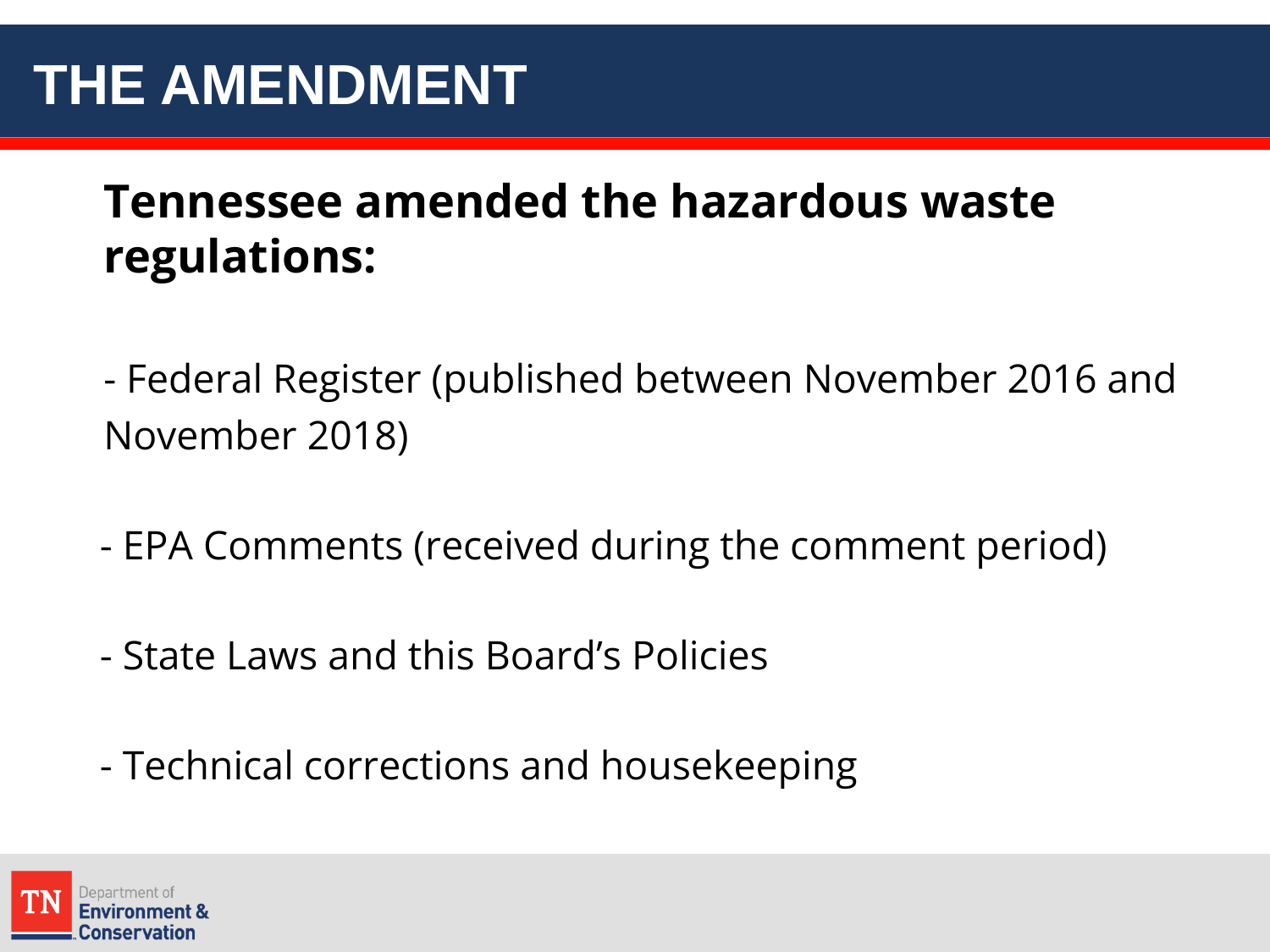

# THE AMENDMENT
Tennessee amended the hazardous waste regulations:

- Federal Register (published between November 2016 and November 2018)

    - EPA Comments (received during the comment period)

    - State Laws and this Board’s Policies

    - Technical corrections and housekeeping